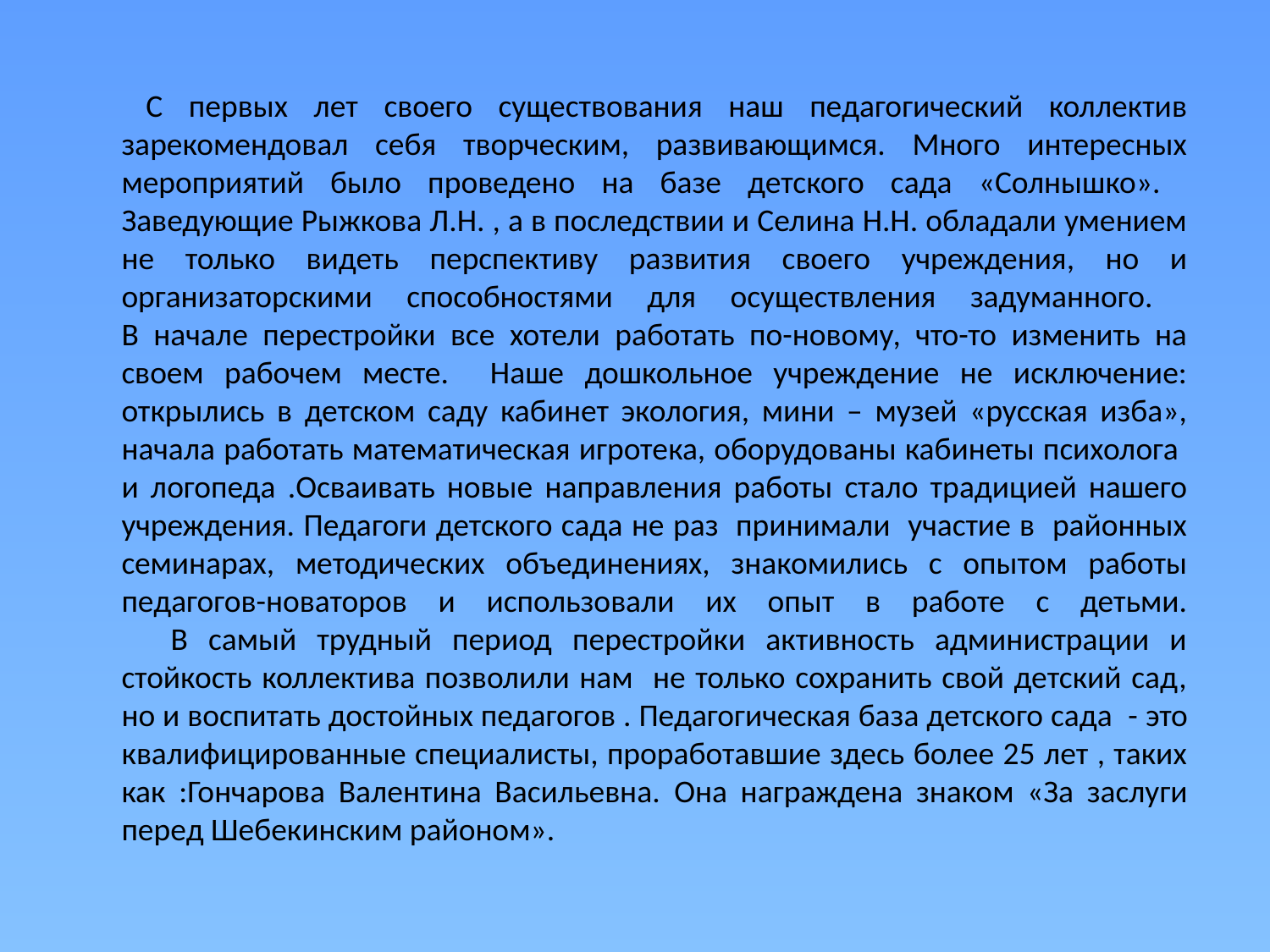

С первых лет своего существования наш педагогический коллектив зарекомендовал себя творческим, развивающимся. Много интересных мероприятий было проведено на базе детского сада «Солнышко».
Заведующие Рыжкова Л.Н. , а в последствии и Селина Н.Н. обладали умением не только видеть перспективу развития своего учреждения, но и организаторскими способностями для осуществления задуманного.
В начале перестройки все хотели работать по-новому, что-то изменить на своем рабочем месте.  Наше дошкольное учреждение не исключение: открылись в детском саду кабинет экология, мини – музей «русская изба», начала работать математическая игротека, оборудованы кабинеты психолога  и логопеда .Осваивать новые направления работы стало традицией нашего учреждения. Педагоги детского сада не раз  принимали  участие в  районных семинарах, методических объединениях, знакомились с опытом работы педагогов-новаторов и использовали их опыт в работе с детьми.
     В самый трудный период перестройки активность администрации и стойкость коллектива позволили нам  не только сохранить свой детский сад, но и воспитать достойных педагогов . Педагогическая база детского сада  - это квалифицированные специалисты, проработавшие здесь более 25 лет , таких как :Гончарова Валентина Васильевна. Она награждена знаком «За заслуги перед Шебекинским районом».